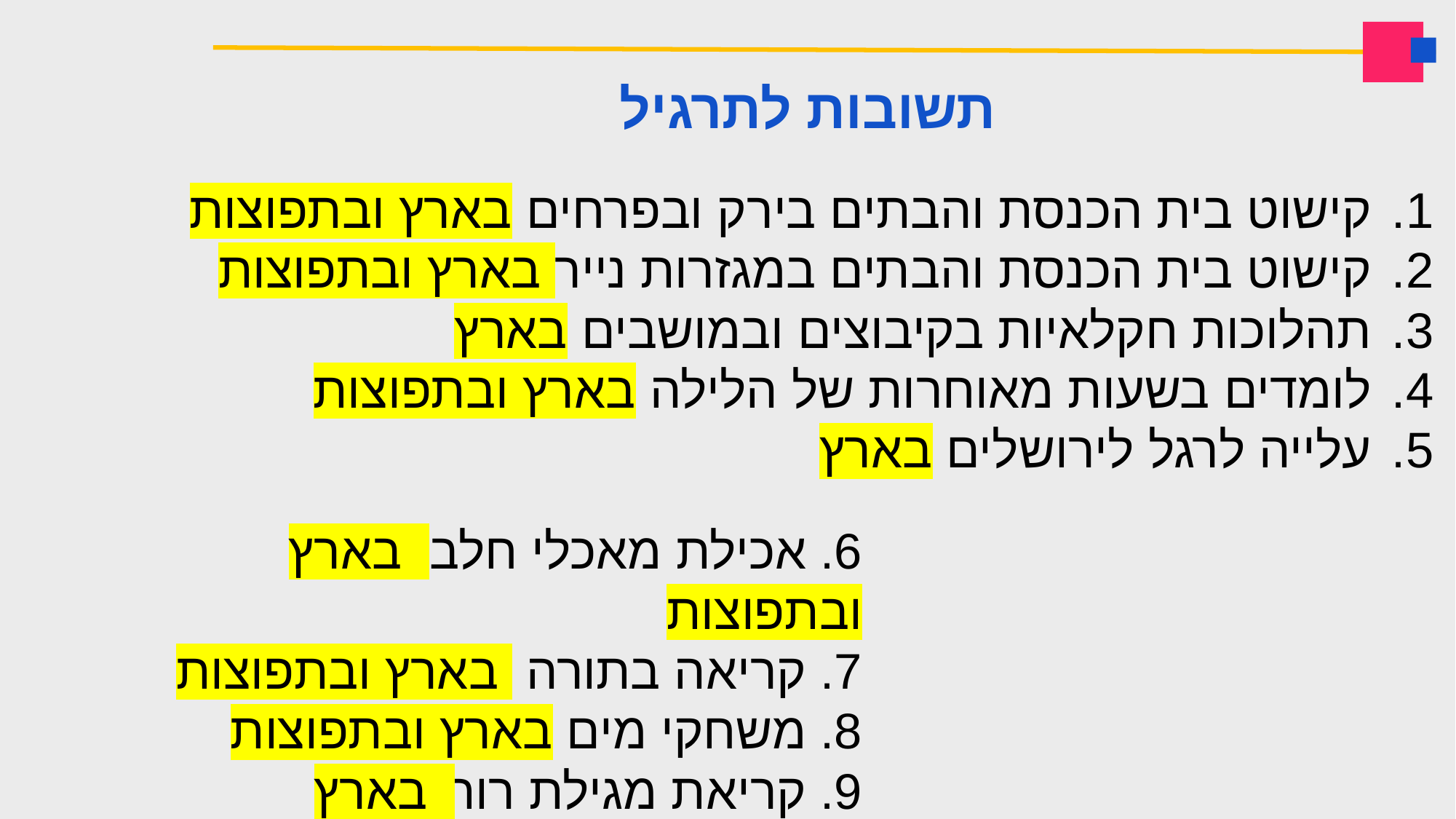

תשובות לתרגיל
קישוט בית הכנסת והבתים בירק ובפרחים בארץ ובתפוצות
קישוט בית הכנסת והבתים במגזרות נייר בארץ ובתפוצות
תהלוכות חקלאיות בקיבוצים ובמושבים בארץ
לומדים בשעות מאוחרות של הלילה בארץ ובתפוצות
עלייה לרגל לירושלים בארץ
6. אכילת מאכלי חלב  בארץ ובתפוצות
7. קריאה בתורה  בארץ ובתפוצות
8. משחקי מים בארץ ובתפוצות
9. קריאת מגילת רות בארץ ובתפוצות